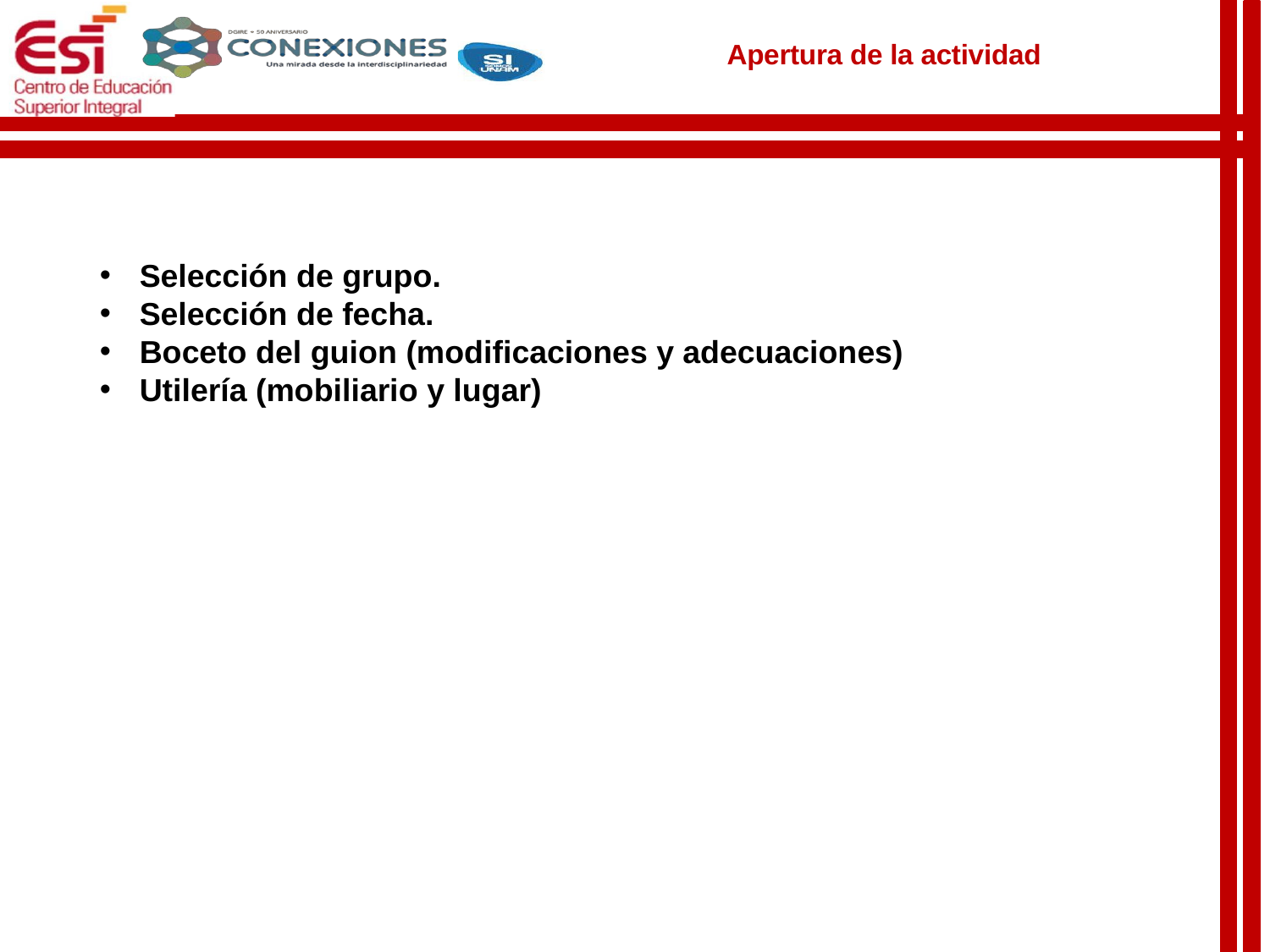

Apertura de la actividad

Selección de grupo.
Selección de fecha.
Boceto del guion (modificaciones y adecuaciones)
Utilería (mobiliario y lugar)